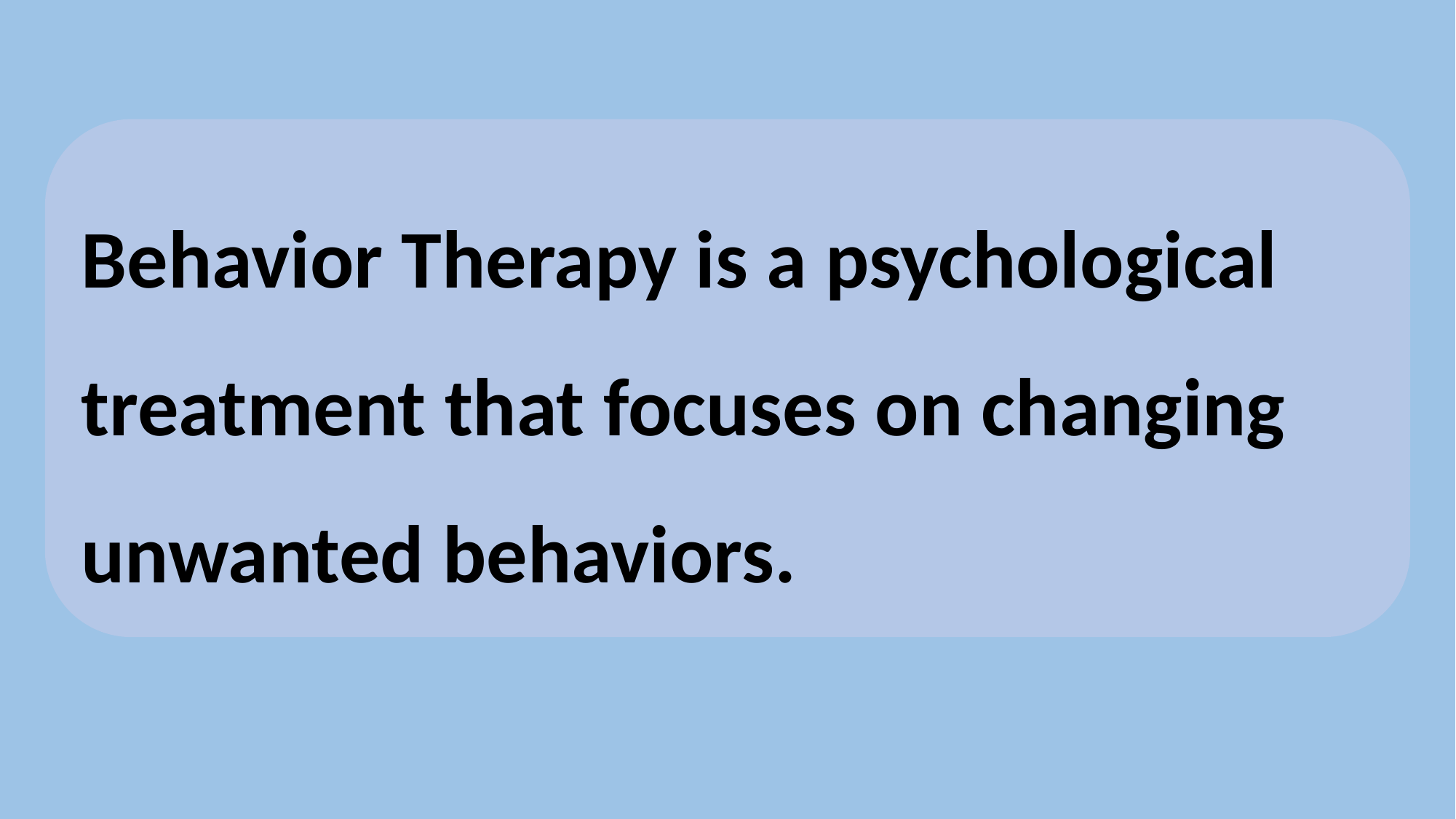

Behavior Therapy is a psychological treatment that focuses on changing unwanted behaviors.